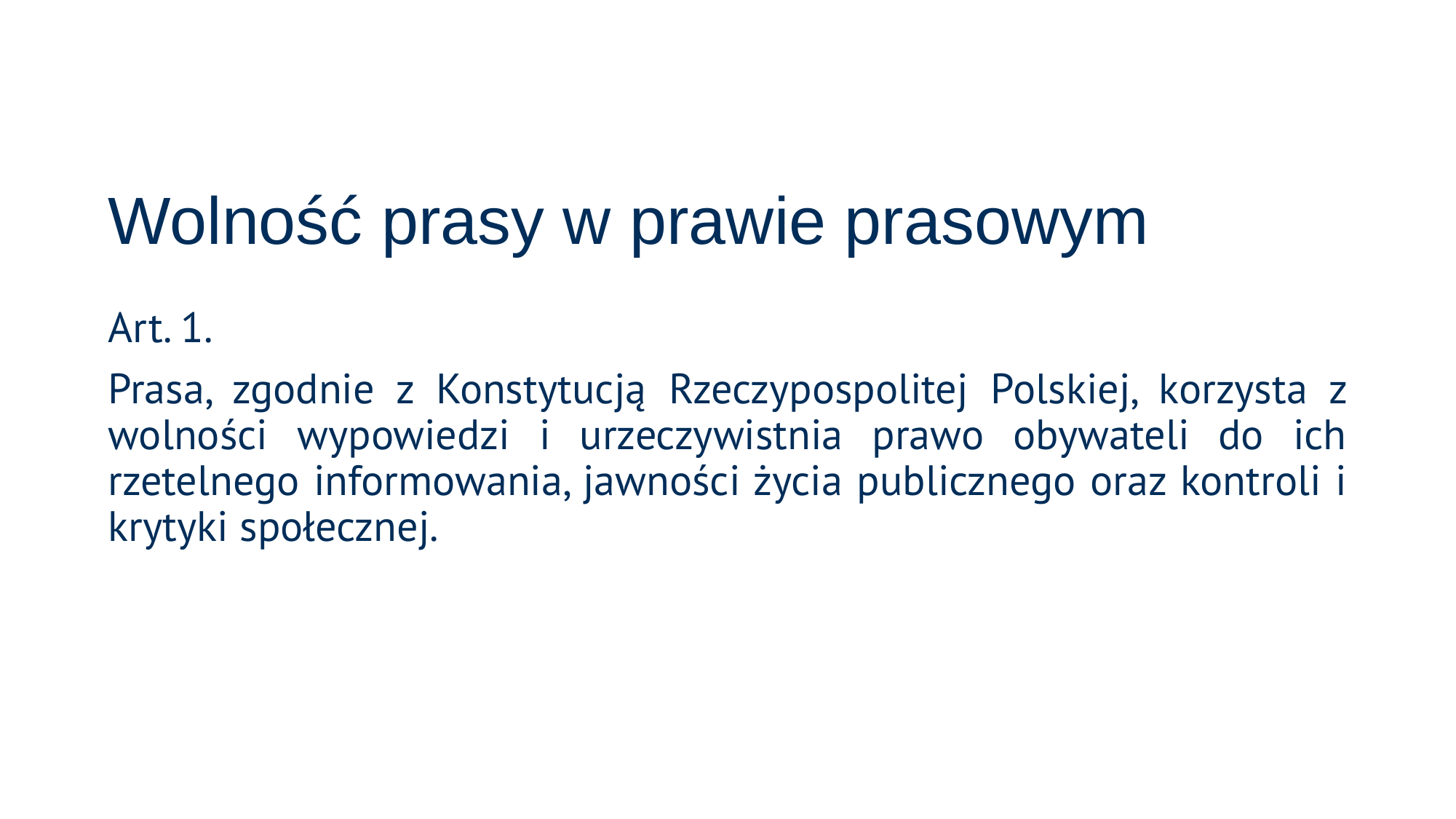

# Wolność prasy w prawie prasowym
Art. 1.
Prasa, zgodnie z Konstytucją Rzeczypospolitej Polskiej, korzysta z wolności wypowiedzi i urzeczywistnia prawo obywateli do ich rzetelnego informowania, jawności życia publicznego oraz kontroli i krytyki społecznej.